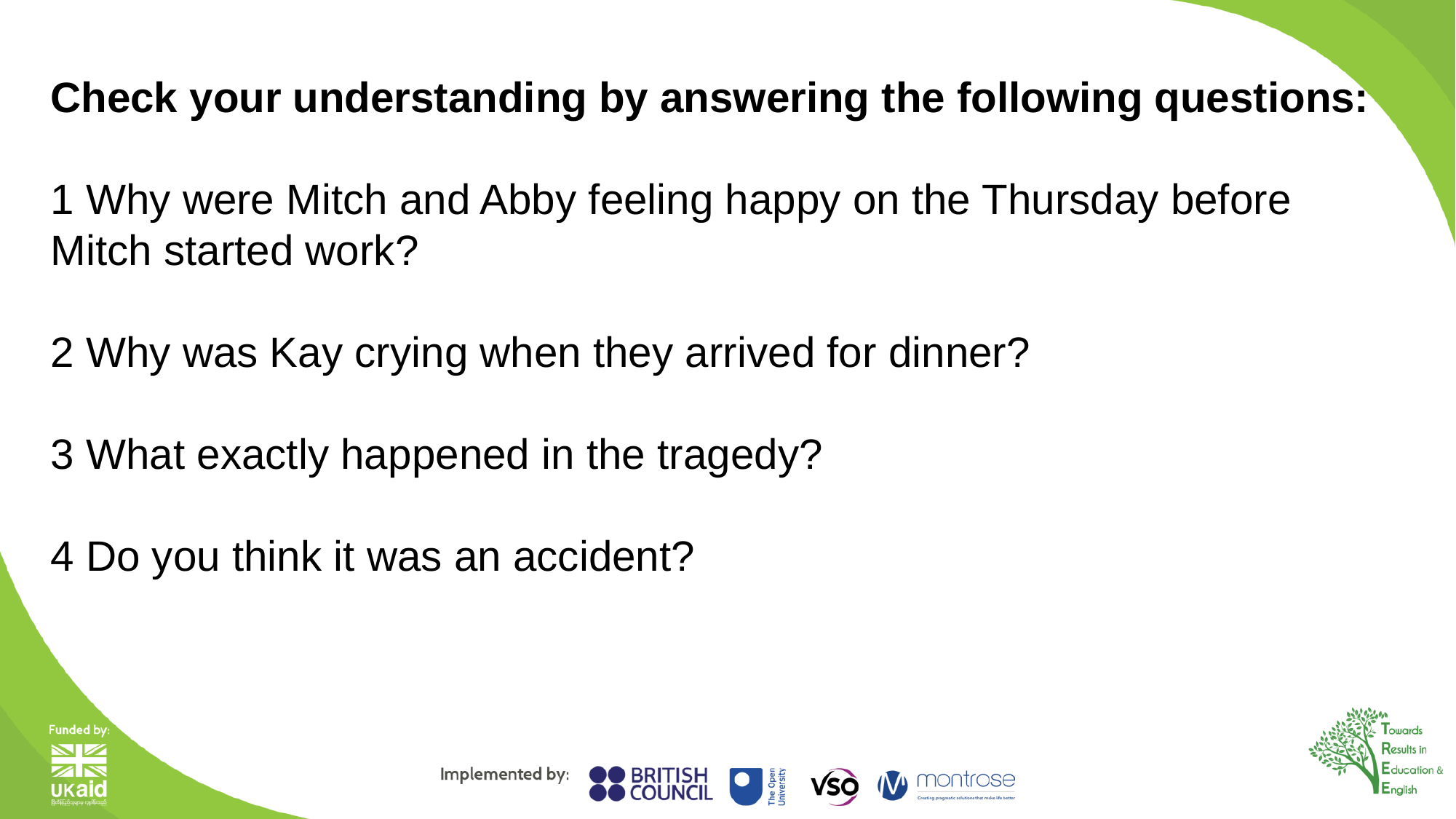

Check your understanding by answering the following questions:

1 Why were Mitch and Abby feeling happy on the Thursday before Mitch started work?

2 Why was Kay crying when they arrived for dinner?

3 What exactly happened in the tragedy?

4 Do you think it was an accident?